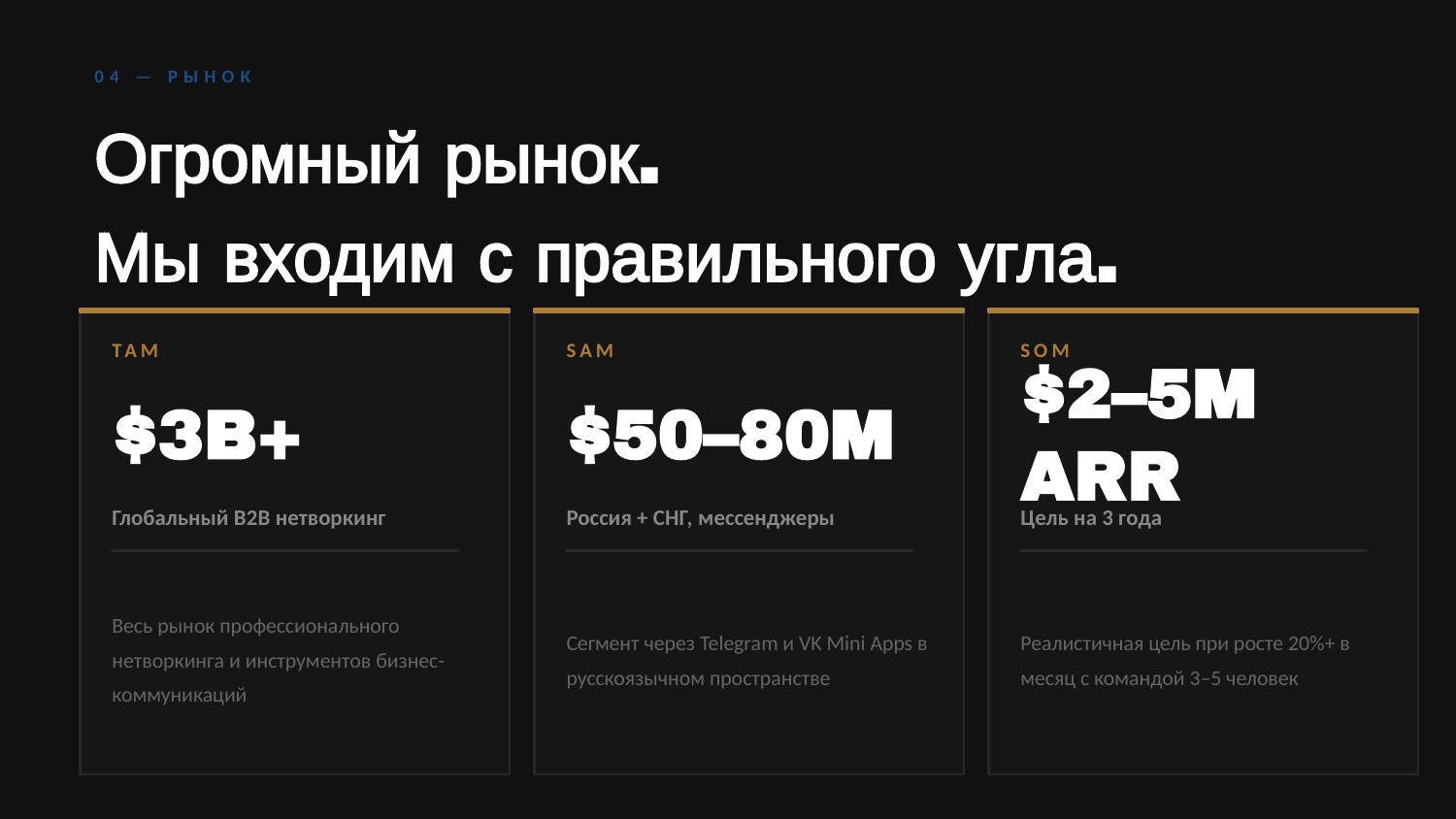

04 — РЫНОК
Огромный рынок.
Мы входим с правильного угла.

TAM
SAM
SOM
$3B+
$50–80M
$2–5M ARR
Глобальный B2B нетворкинг
Россия + СНГ, мессенджеры
Цель на 3 года

Весь рынок профессионального нетворкинга и инструментов бизнес-коммуникаций
Сегмент через Telegram и VK Mini Apps в русскоязычном пространстве
Реалистичная цель при росте 20%+ в месяц с командой 3–5 человек